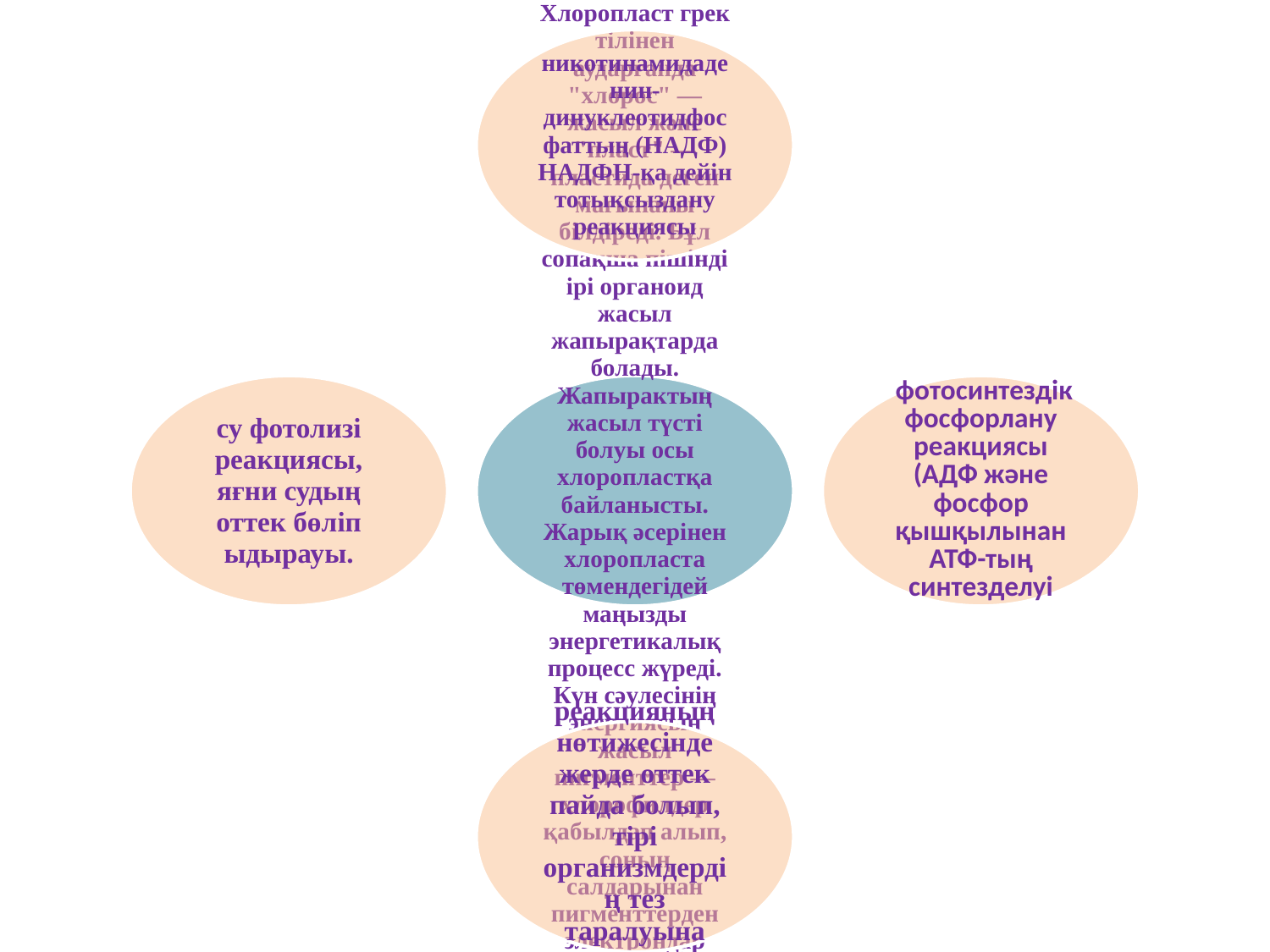

фотосинтездік фосфорлану реакциясы (АДФ және фосфор қышқылынан АТФ-тың синтезделуі
су фотолизі реакциясы, яғни судың оттек бөліп ыдырауы.